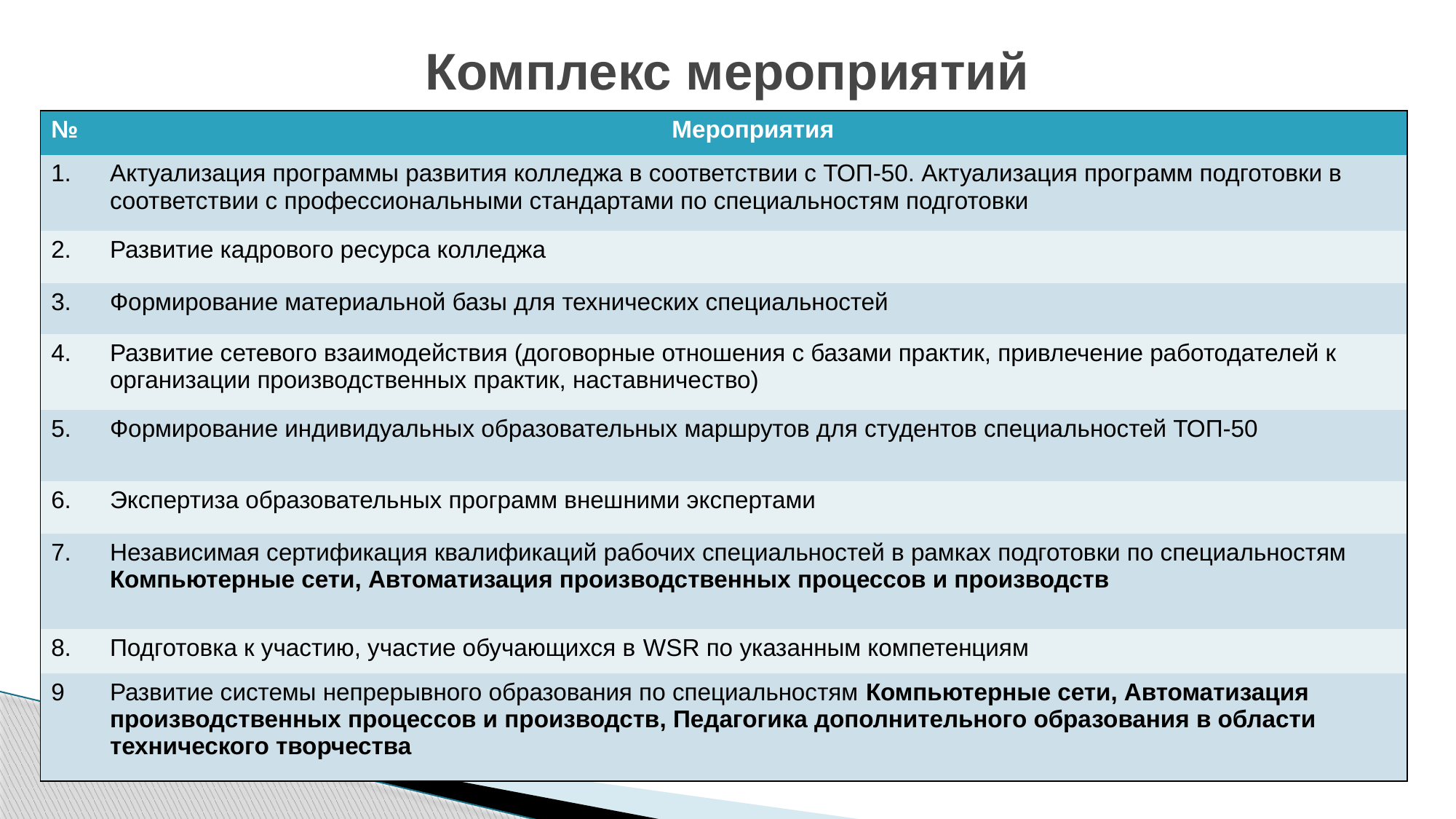

# Комплекс мероприятий
| № | Мероприятия |
| --- | --- |
| 1. | Актуализация программы развития колледжа в соответствии с ТОП-50. Актуализация программ подготовки в соответствии с профессиональными стандартами по специальностям подготовки |
| 2. | Развитие кадрового ресурса колледжа |
| 3. | Формирование материальной базы для технических специальностей |
| 4. | Развитие сетевого взаимодействия (договорные отношения с базами практик, привлечение работодателей к организации производственных практик, наставничество) |
| 5. | Формирование индивидуальных образовательных маршрутов для студентов специальностей ТОП-50 |
| 6. | Экспертиза образовательных программ внешними экспертами |
| 7. | Независимая сертификация квалификаций рабочих специальностей в рамках подготовки по специальностям Компьютерные сети, Автоматизация производственных процессов и производств |
| 8. | Подготовка к участию, участие обучающихся в WSR по указанным компетенциям |
| 9 | Развитие системы непрерывного образования по специальностям Компьютерные сети, Автоматизация производственных процессов и производств, Педагогика дополнительного образования в области технического творчества |